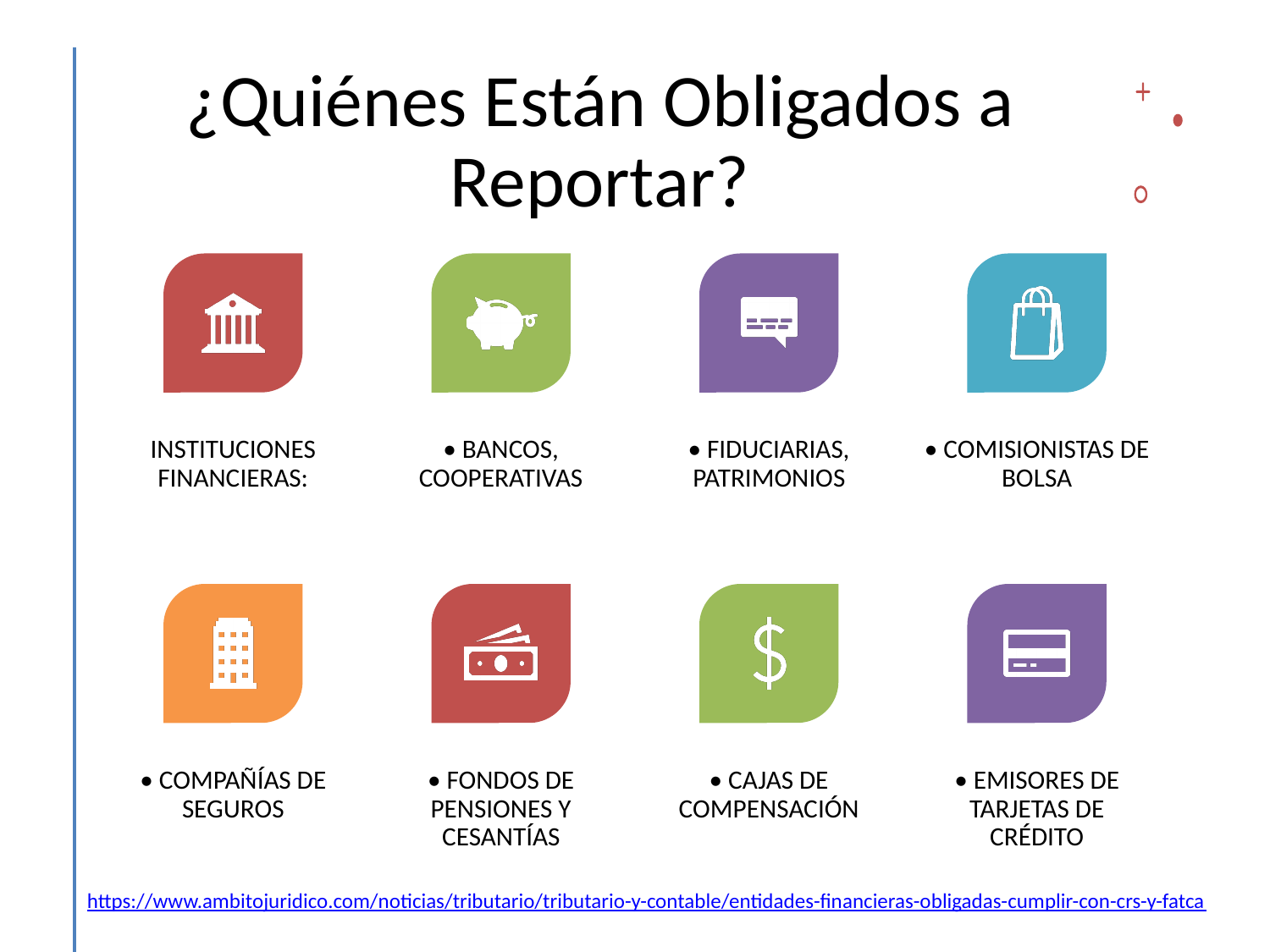

# ¿Quiénes Están Obligados a Reportar?

Instituciones Financieras:
• Bancos, Cooperativas
• Fiduciarias, Patrimonios
• Comisionistas de Bolsa
• Compañías de Seguros
• Fondos de Pensiones y Cesantías
• Cajas de Compensación
• Emisores de Tarjetas de Crédito
https://www.ambitojuridico.com/noticias/tributario/tributario-y-contable/entidades-financieras-obligadas-cumplir-con-crs-y-fatca